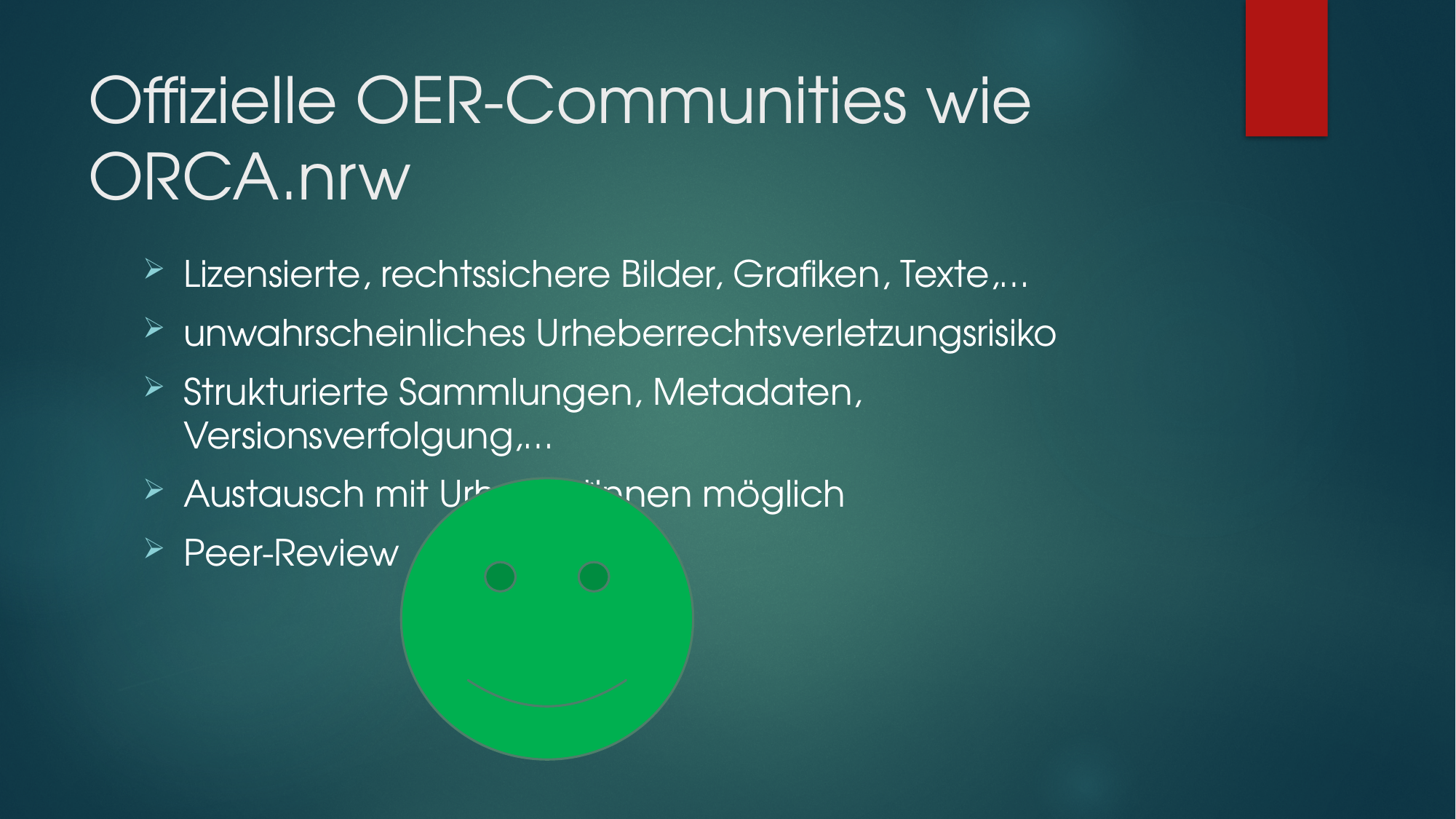

# Offizielle OER-Communities wie ORCA.nrw
Lizensierte, rechtssichere Bilder, Grafiken, Texte,…
unwahrscheinliches Urheberrechtsverletzungsrisiko
Strukturierte Sammlungen, Metadaten, Versionsverfolgung,…
Austausch mit Urheber*innen möglich
Peer-Review